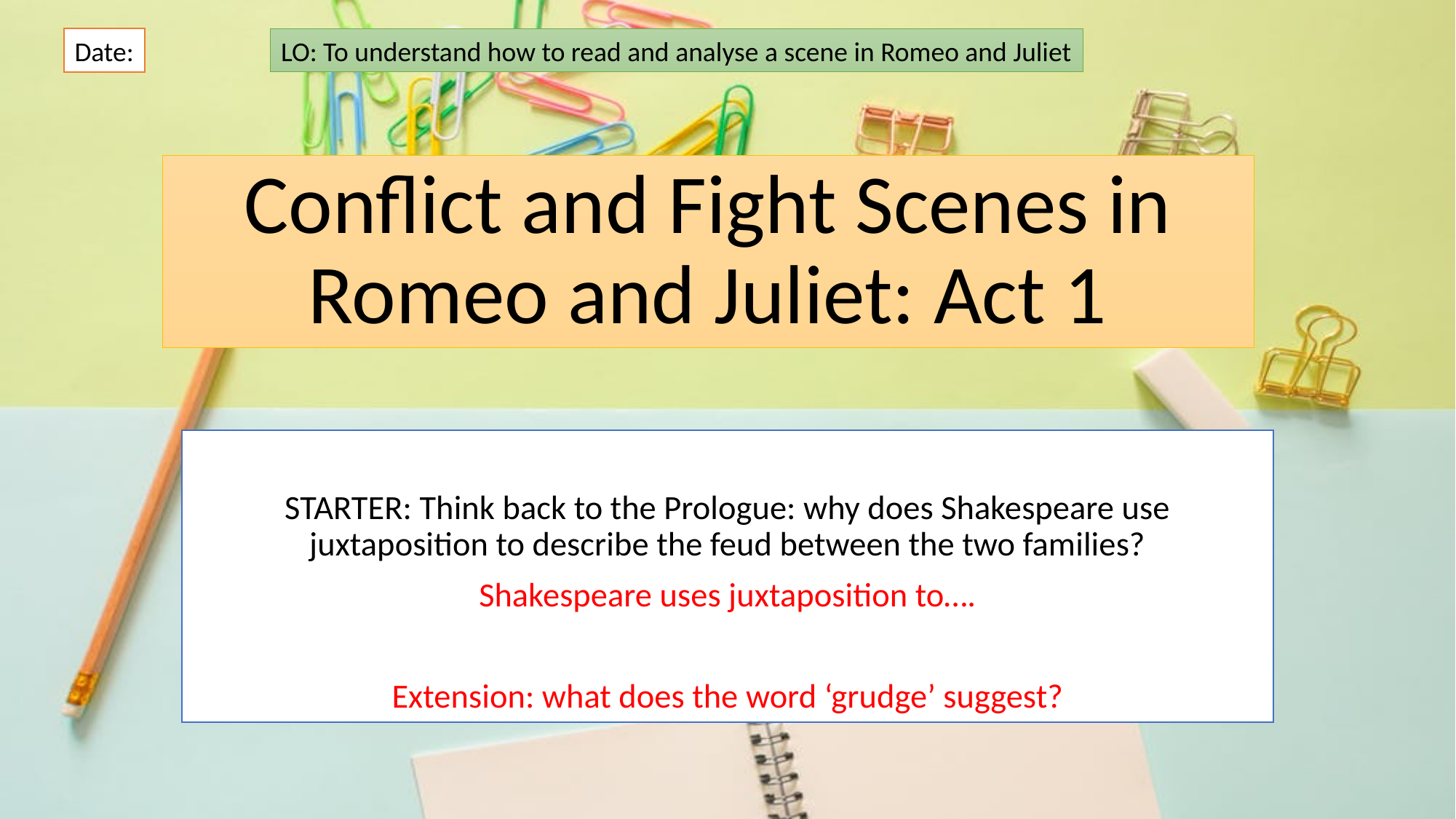

Date:
LO: To understand how to read and analyse a scene in Romeo and Juliet
# Conflict and Fight Scenes in Romeo and Juliet: Act 1

STARTER: Think back to the Prologue: why does Shakespeare use juxtaposition to describe the feud between the two families?
Shakespeare uses juxtaposition to….

Extension: what does the word ‘grudge’ suggest?